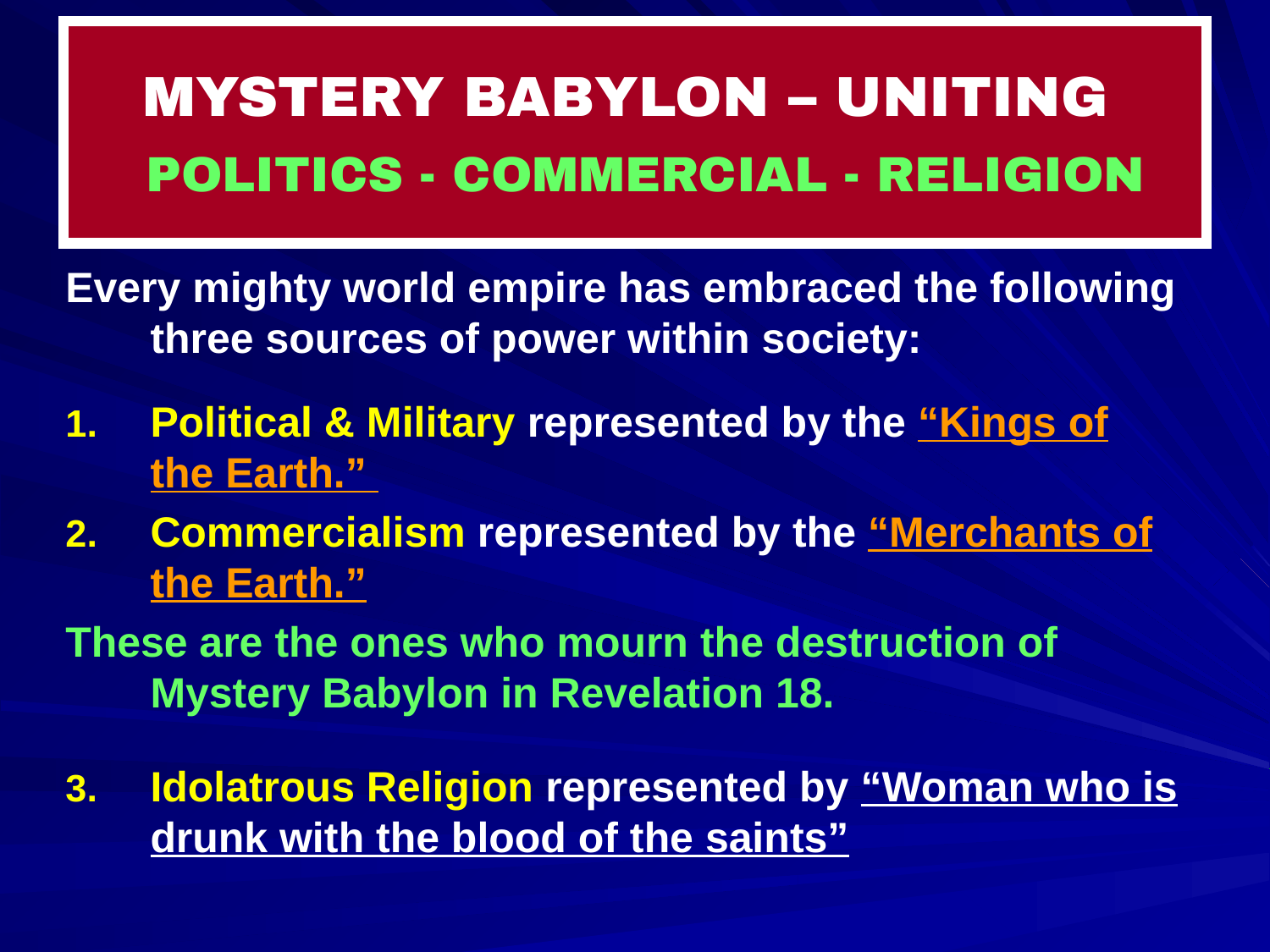

# MYSTERY BABYLON – UNITING POLITICS - COMMERCIAL - RELIGION
Every mighty world empire has embraced the following three sources of power within society:

Political & Military represented by the “Kings of the Earth.”
Commercialism represented by the “Merchants of the Earth.”
These are the ones who mourn the destruction of Mystery Babylon in Revelation 18.

Idolatrous Religion represented by “Woman who is drunk with the blood of the saints”